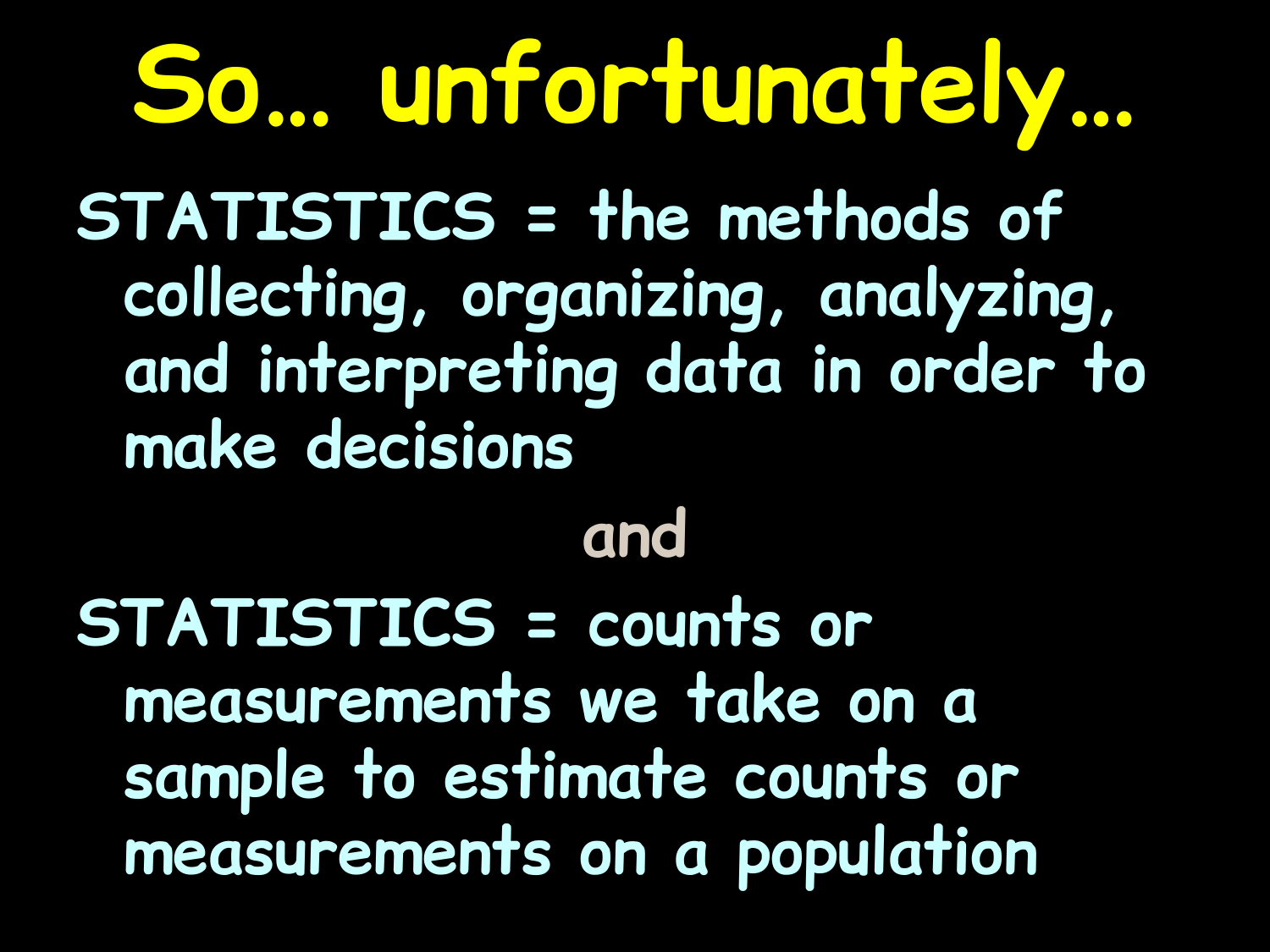

# So… unfortunately…
STATISTICS = the methods of collecting, organizing, analyzing, and interpreting data in order to make decisions
and
STATISTICS = counts or measurements we take on a sample to estimate counts or measurements on a population